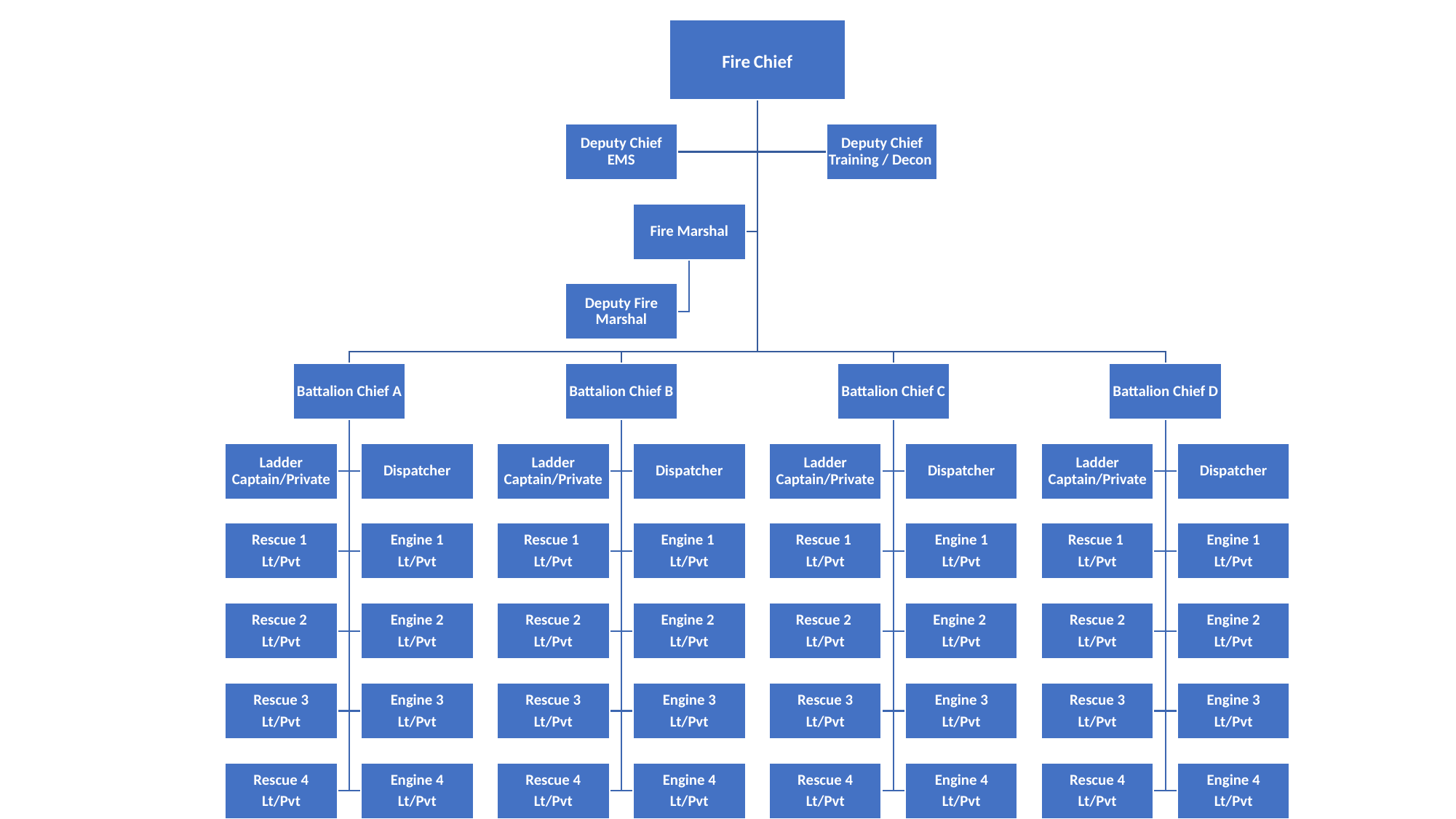

Fire Chief

Battalion Chief A
Ladder Captain/Private
Dispatcher
Rescue 1
Lt/Pvt
Engine 1
Lt/Pvt
Rescue 2
Lt/Pvt
Engine 2
Lt/Pvt
Rescue 3
Lt/Pvt
Engine 3
Lt/Pvt
Rescue 4
Lt/Pvt
Engine 4
Lt/Pvt
Battalion Chief B
Ladder Captain/Private
Dispatcher
Rescue 1
Lt/Pvt
Engine 1
Lt/Pvt
Rescue 2
Lt/Pvt
Engine 2
Lt/Pvt
Rescue 3
Lt/Pvt
Engine 3
Lt/Pvt
Rescue 4
Lt/Pvt
Engine 4
Lt/Pvt
Battalion Chief C
Ladder Captain/Private
Dispatcher
Rescue 1
Lt/Pvt
Engine 1
Lt/Pvt
Rescue 2
Lt/Pvt
Engine 2
Lt/Pvt
Rescue 3
Lt/Pvt
Engine 3
Lt/Pvt
Rescue 4
Lt/Pvt
Engine 4
Lt/Pvt
Battalion Chief D
Ladder Captain/Private
Dispatcher
Rescue 1
Lt/Pvt
Engine 1
Lt/Pvt
Rescue 2
Lt/Pvt
Engine 2
Lt/Pvt
Rescue 3
Lt/Pvt
Engine 3
Lt/Pvt
Rescue 4
Lt/Pvt
Engine 4
Lt/Pvt
Deputy Chief EMS
Deputy Chief Training / Decon
Fire Marshal
Deputy Fire Marshal